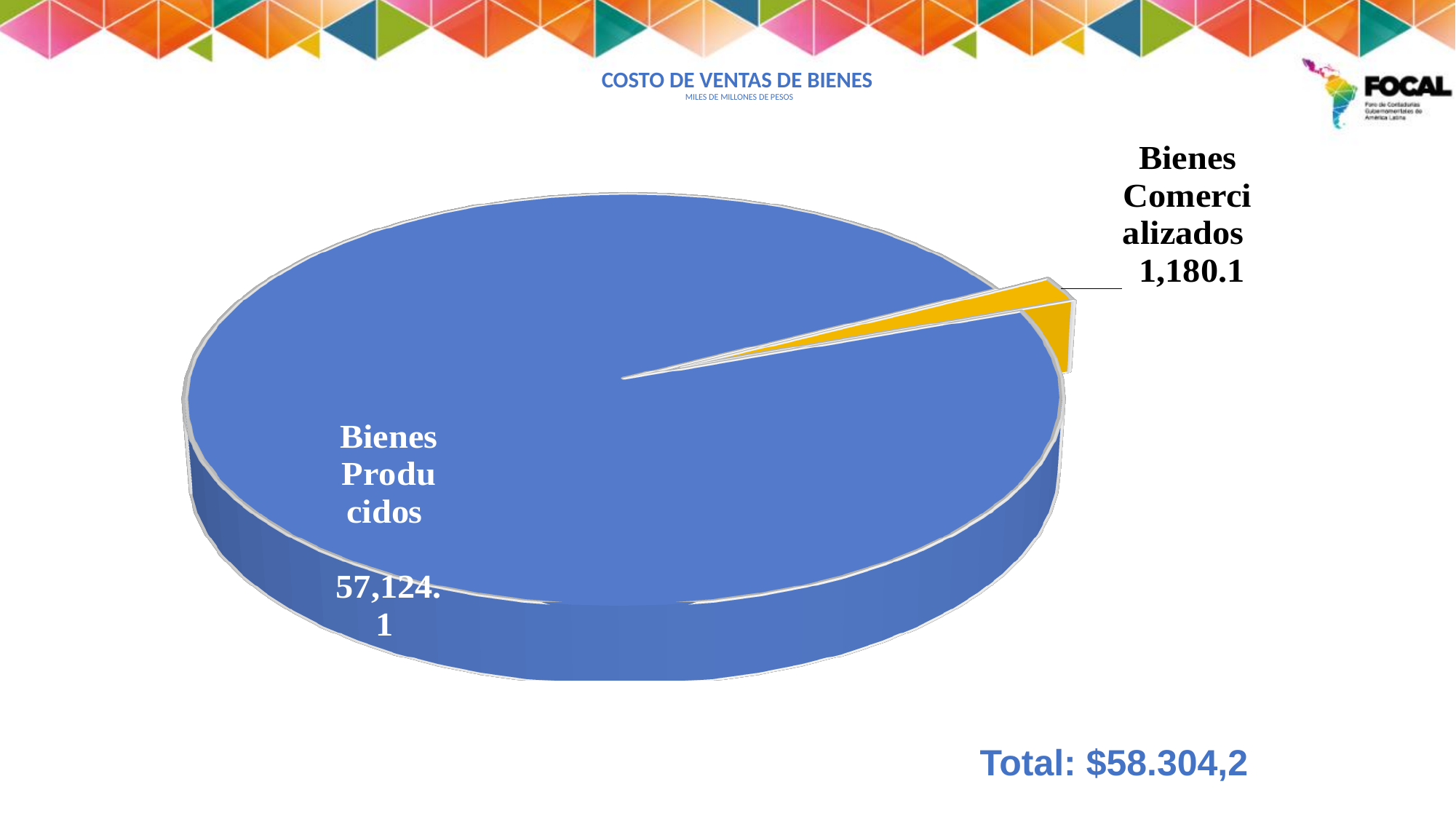

# COSTO DE VENTAS DE BIENES MILES DE MILLONES DE PESOS

[unsupported chart]

Total: $58.304,2